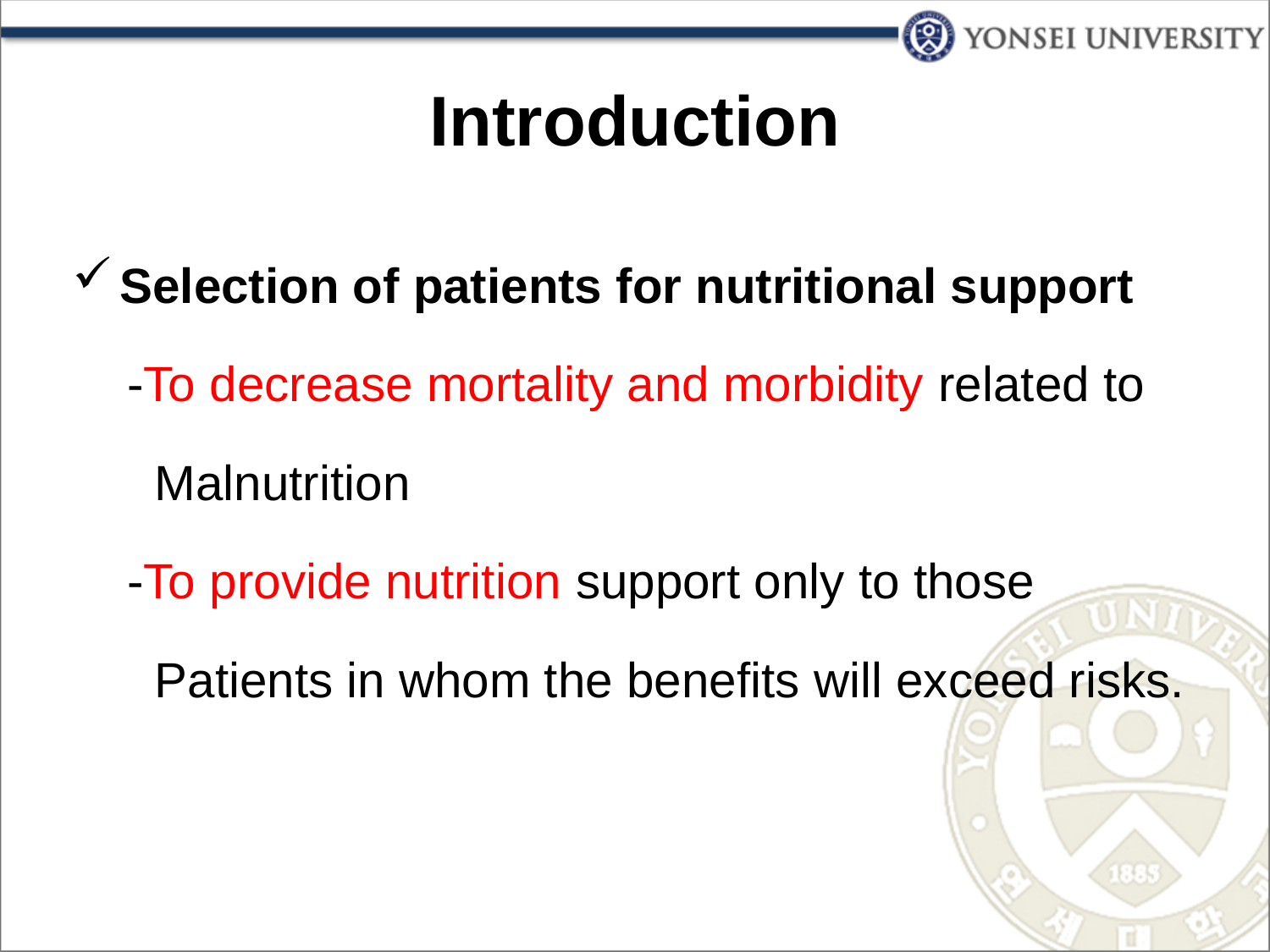

# Introduction
Selection of patients for nutritional support
    -To decrease mortality and morbidity related to
      Malnutrition
    -To provide nutrition support only to those
      Patients in whom the benefits will exceed risks.